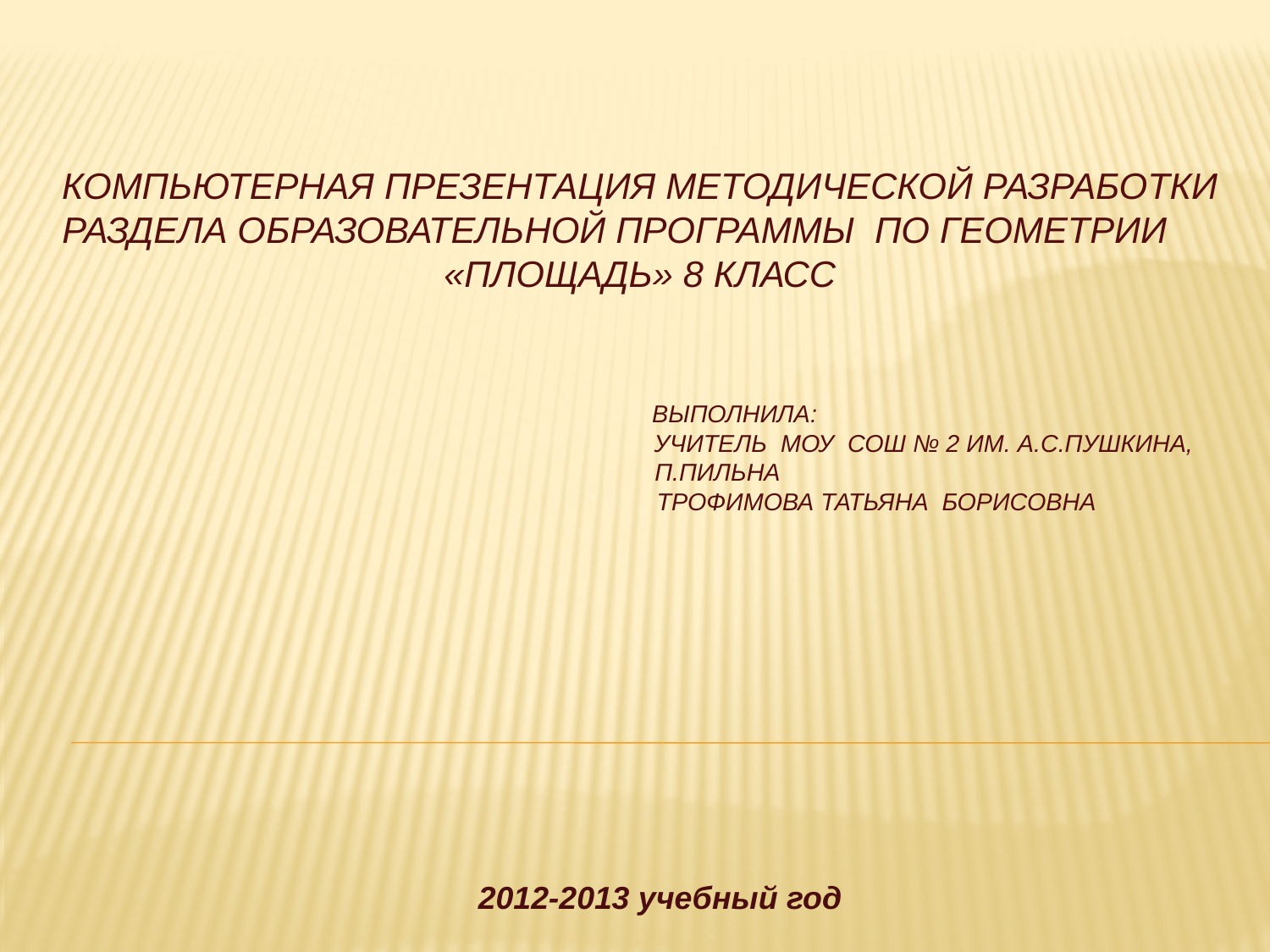

# Компьютерная презентация методической разработки раздела образовательной программы  по геометрии «площадь» 8 класс Выполнила: учитель  моу  сош № 2 им. А.С.Пушкина, п.Пильна Трофимова Татьяна  Борисовна
   2012-2013 учебный год